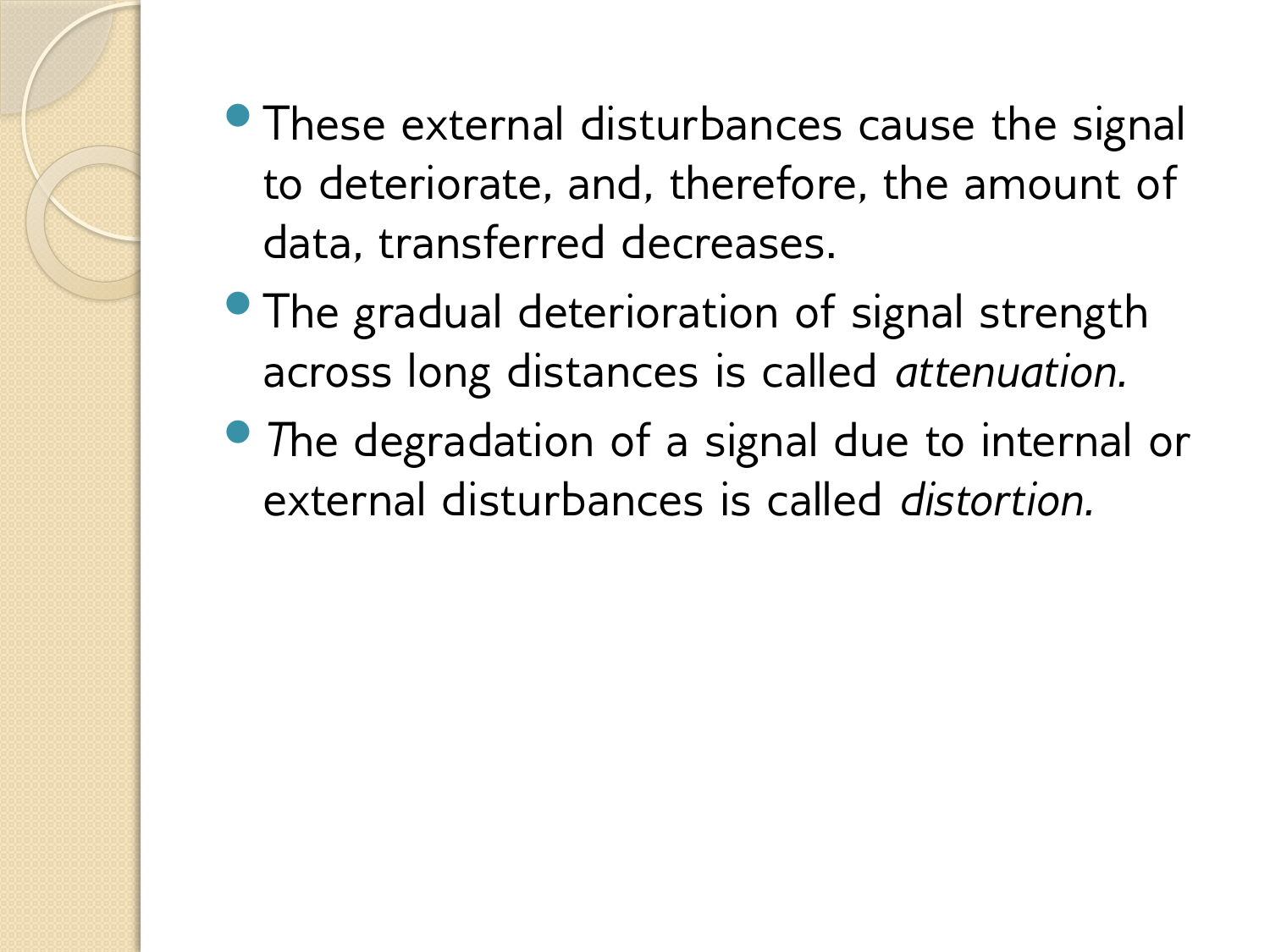

These external disturbances cause the signal to deteriorate, and, therefore, the amount of data, transferred decreases.
The gradual deterioration of signal strength across long distances is called attenuation.
The degradation of a signal due to internal or external disturbances is called distortion.